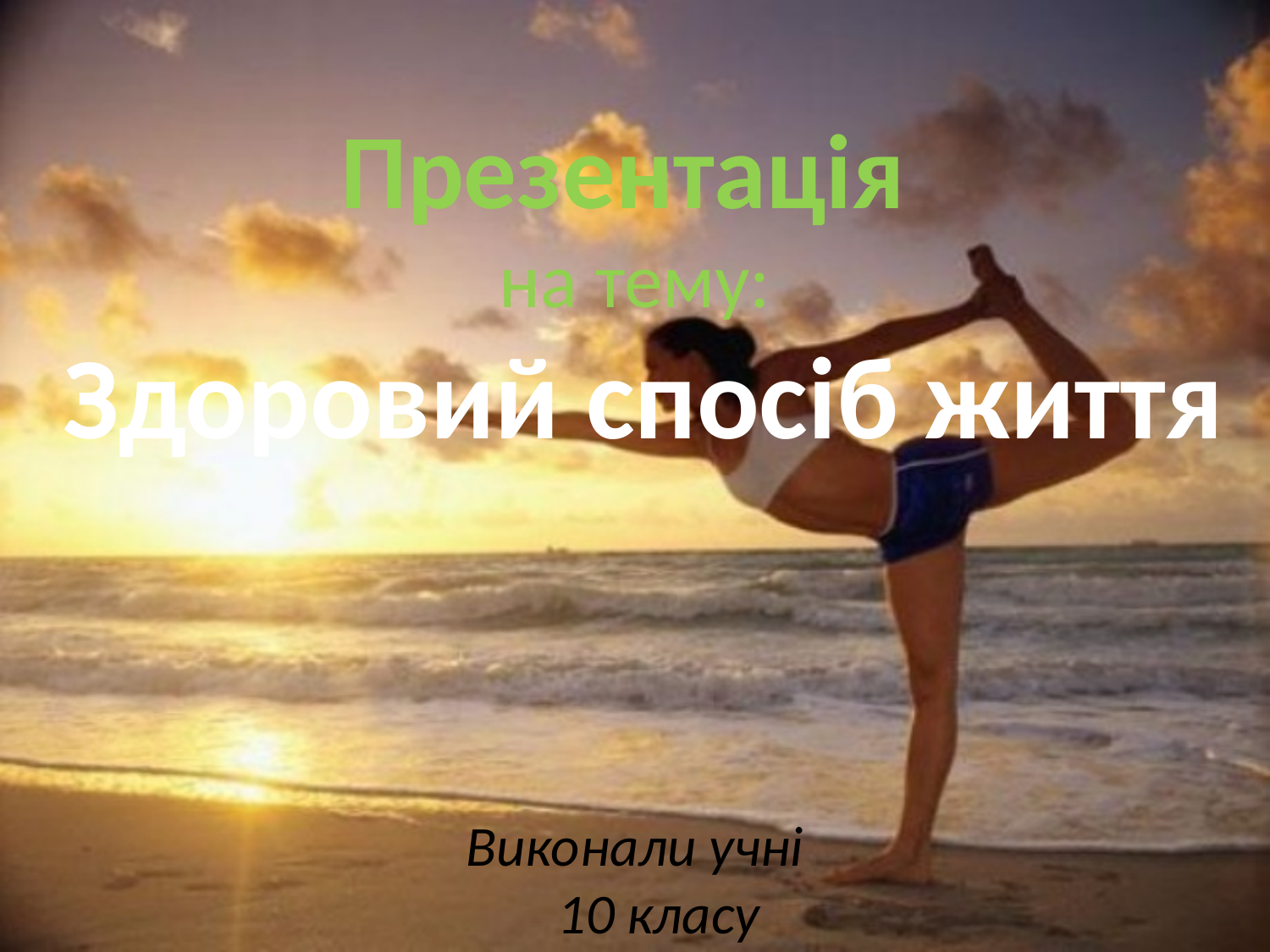

# Презентація на тему: Здоровий спосіб життя
Виконали учні
10 класу